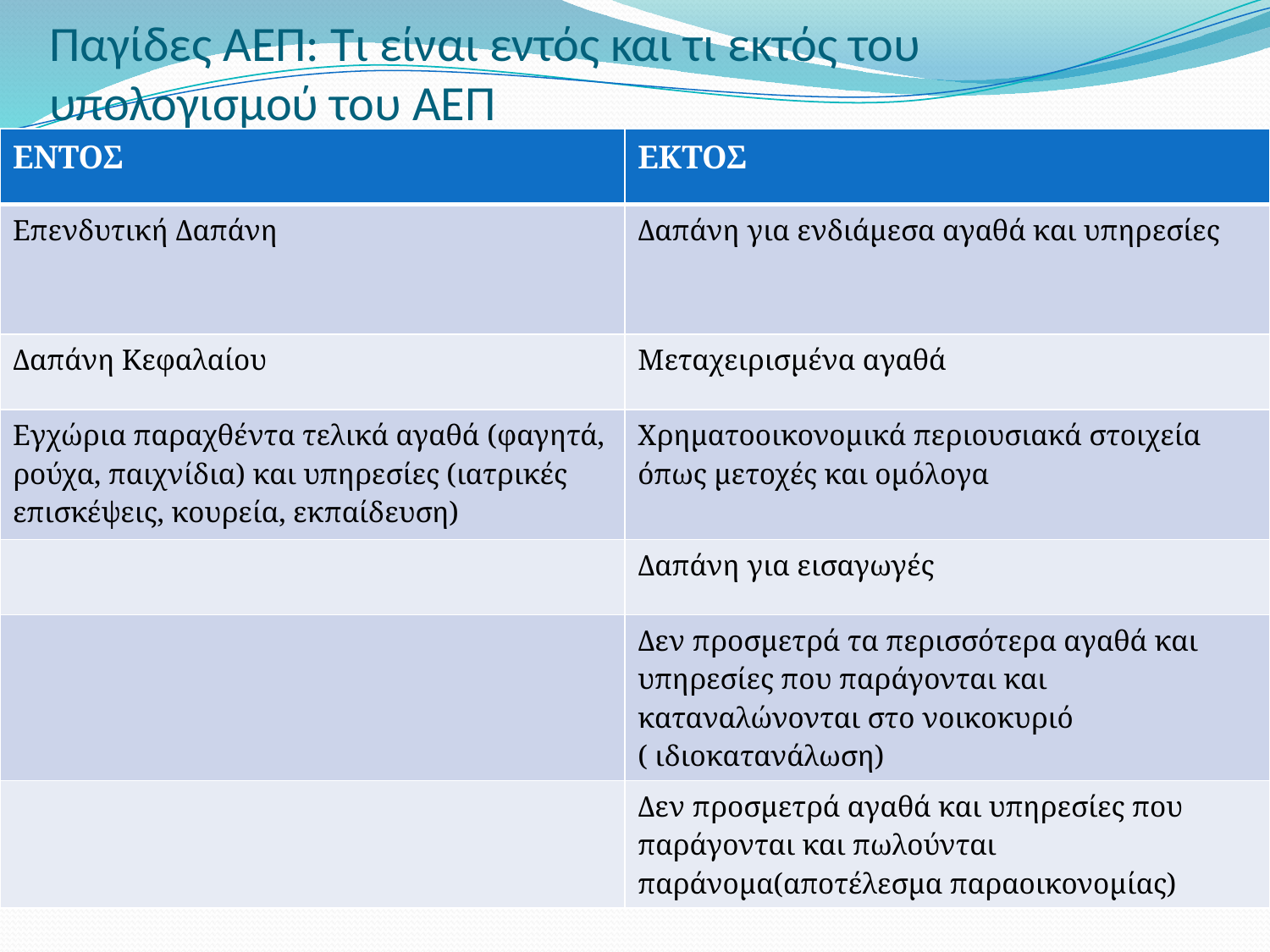

# Παγίδες ΑΕΠ: Τι είναι εντός και τι εκτός του υπολογισμού του ΑΕΠ
| ΕΝΤΟΣ | ΕΚΤΟΣ |
| --- | --- |
| Επενδυτική Δαπάνη | Δαπάνη για ενδιάμεσα αγαθά και υπηρεσίες |
| Δαπάνη Κεφαλαίου | Μεταχειρισμένα αγαθά |
| Εγχώρια παραχθέντα τελικά αγαθά (φαγητά, ρούχα, παιχνίδια) και υπηρεσίες (ιατρικές επισκέψεις, κουρεία, εκπαίδευση) | Χρηματοοικονομικά περιουσιακά στοιχεία όπως μετοχές και ομόλογα |
|  | Δαπάνη για εισαγωγές |
|  | Δεν προσμετρά τα περισσότερα αγαθά και υπηρεσίες που παράγονται και καταναλώνονται στο νοικοκυριό ( ιδιοκατανάλωση) |
|  | Δεν προσμετρά αγαθά και υπηρεσίες που παράγονται και πωλούνται παράνομα(αποτέλεσμα παραοικονομίας) |